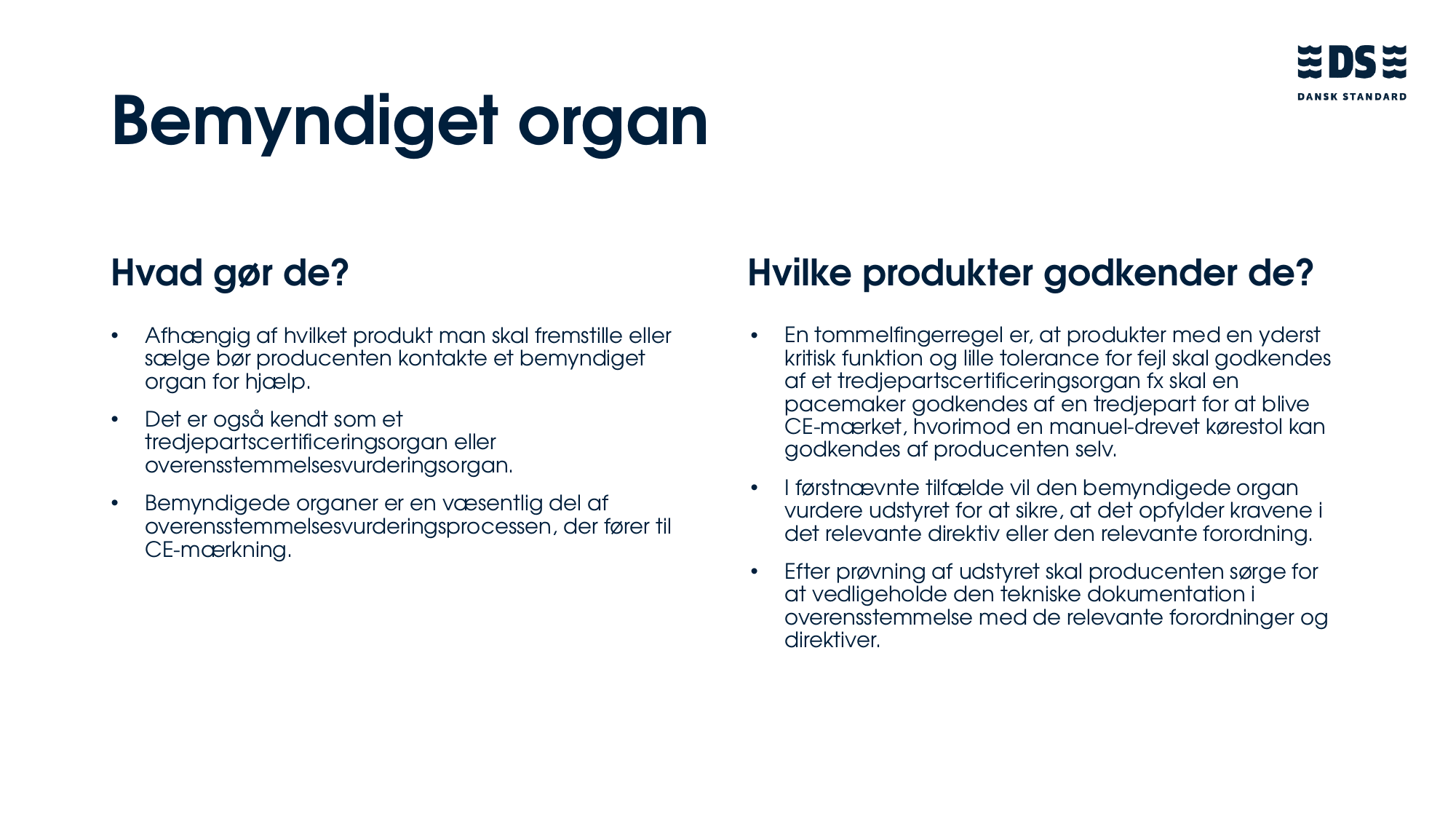

# Bemyndiget organ
Hvad gør de?
Hvilke produkter godkender de?
En tommelfingerregel er, at produkter med en yderst kritisk funktion og lille tolerance for fejl skal godkendes af et tredjepartscertificeringsorgan fx skal en pacemaker godkendes af en tredjepart for at blive CE-mærket, hvorimod en manuel-drevet kørestol kan godkendes af producenten selv.
I førstnævnte tilfælde vil den bemyndigede organ vurdere udstyret for at sikre, at det opfylder kravene i det relevante direktiv eller den relevante forordning.
Efter prøvning af udstyret skal producenten sørge for at vedligeholde den tekniske dokumentation i overensstemmelse med de relevante forordninger og direktiver.

Afhængig af hvilket produkt man skal fremstille eller sælge bør producenten kontakte et bemyndiget organ for hjælp.
Det er også kendt som et tredjepartscertificeringsorgan eller overensstemmelsesvurderingsorgan.
Bemyndigede organer er en væsentlig del af overensstemmelsesvurderingsprocessen, der fører til CE-mærkning.